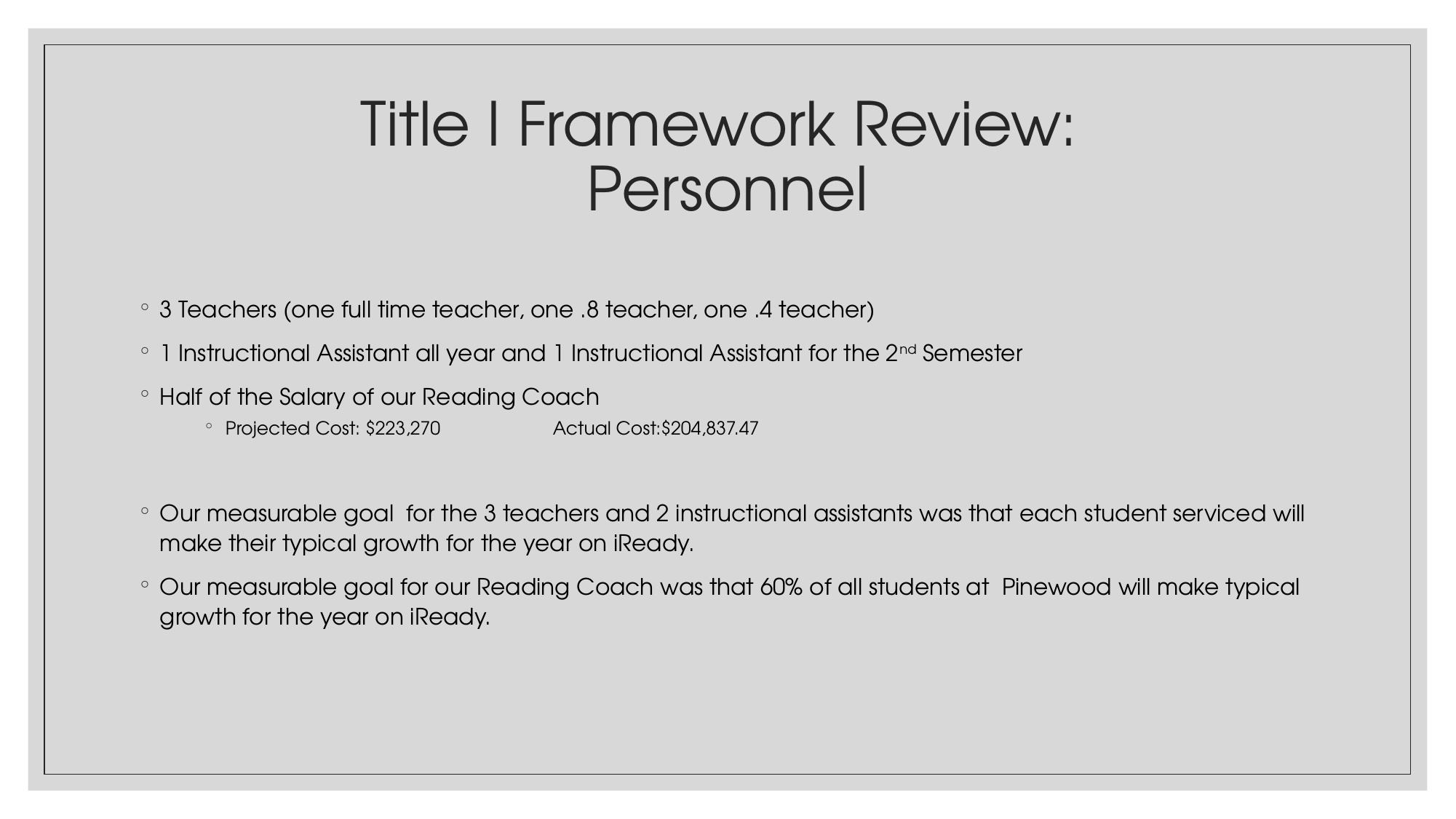

# Title I Framework Review: Personnel
3 Teachers (one full time teacher, one .8 teacher, one .4 teacher)
1 Instructional Assistant all year and 1 Instructional Assistant for the 2nd Semester
Half of the Salary of our Reading Coach
Projected Cost: $223,270		Actual Cost:$204,837.47

Our measurable goal  for the 3 teachers and 2 instructional assistants was that each student serviced will make their typical growth for the year on iReady.
Our measurable goal for our Reading Coach was that 60% of all students at  Pinewood will make typical growth for the year on iReady.